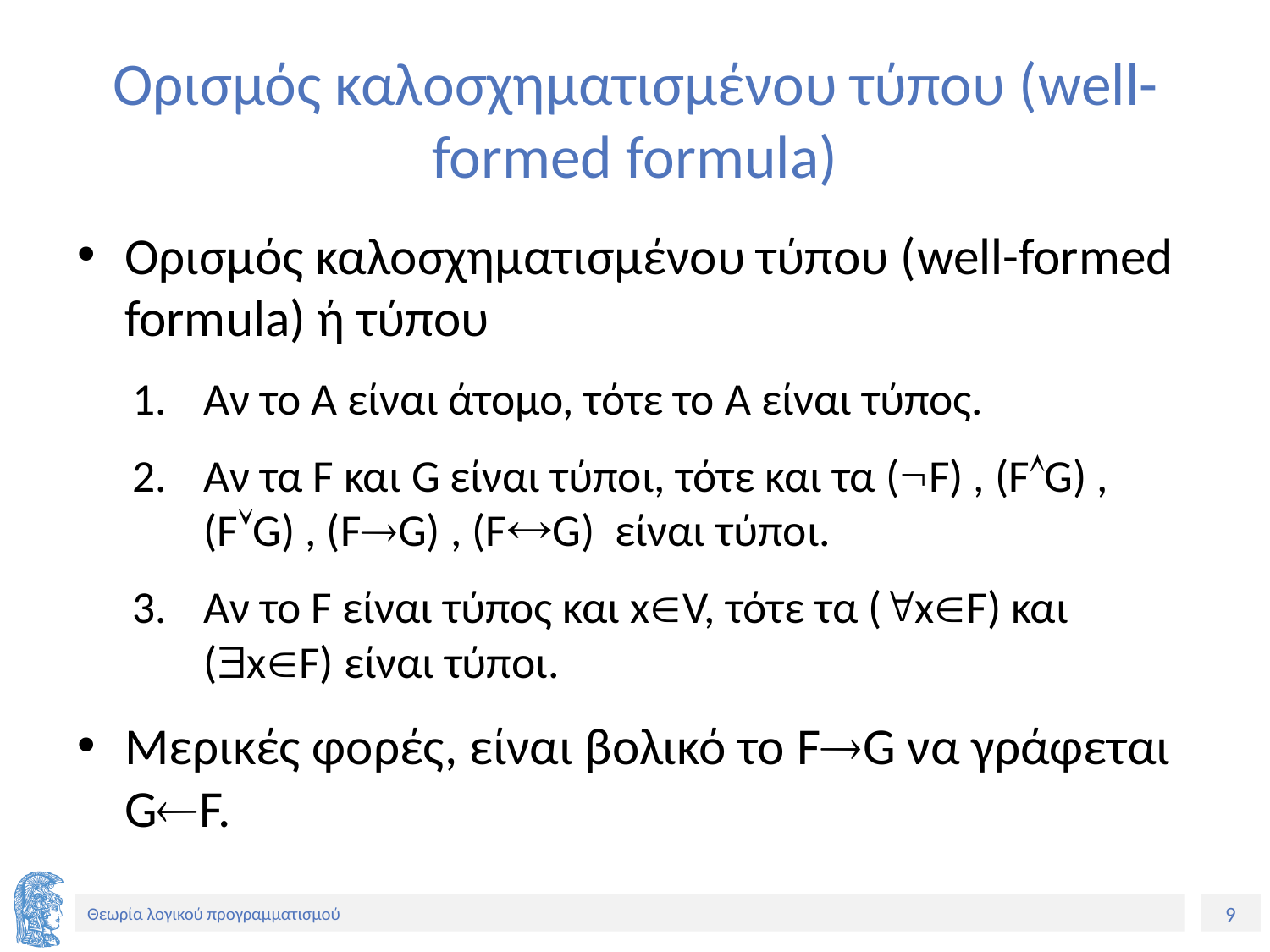

# Ορισμός καλοσχηματισμένου τύπου (well-formed formula)
Ορισμός καλοσχηματισμένου τύπου (well-formed formula) ή τύπου
Αν το A είναι άτομο, τότε το A είναι τύπος.
Αν τα F και G είναι τύποι, τότε και τα (¬F) , (F∧G) , (F∨G) , (F→G) , (F↔G)  είναι τύποι.
Αν το F είναι τύπος και x∈V, τότε τα (∀x∈F) και (∃x∈F) είναι τύποι.
Μερικές φορές, είναι βολικό το F→G να γράφεται G←F.